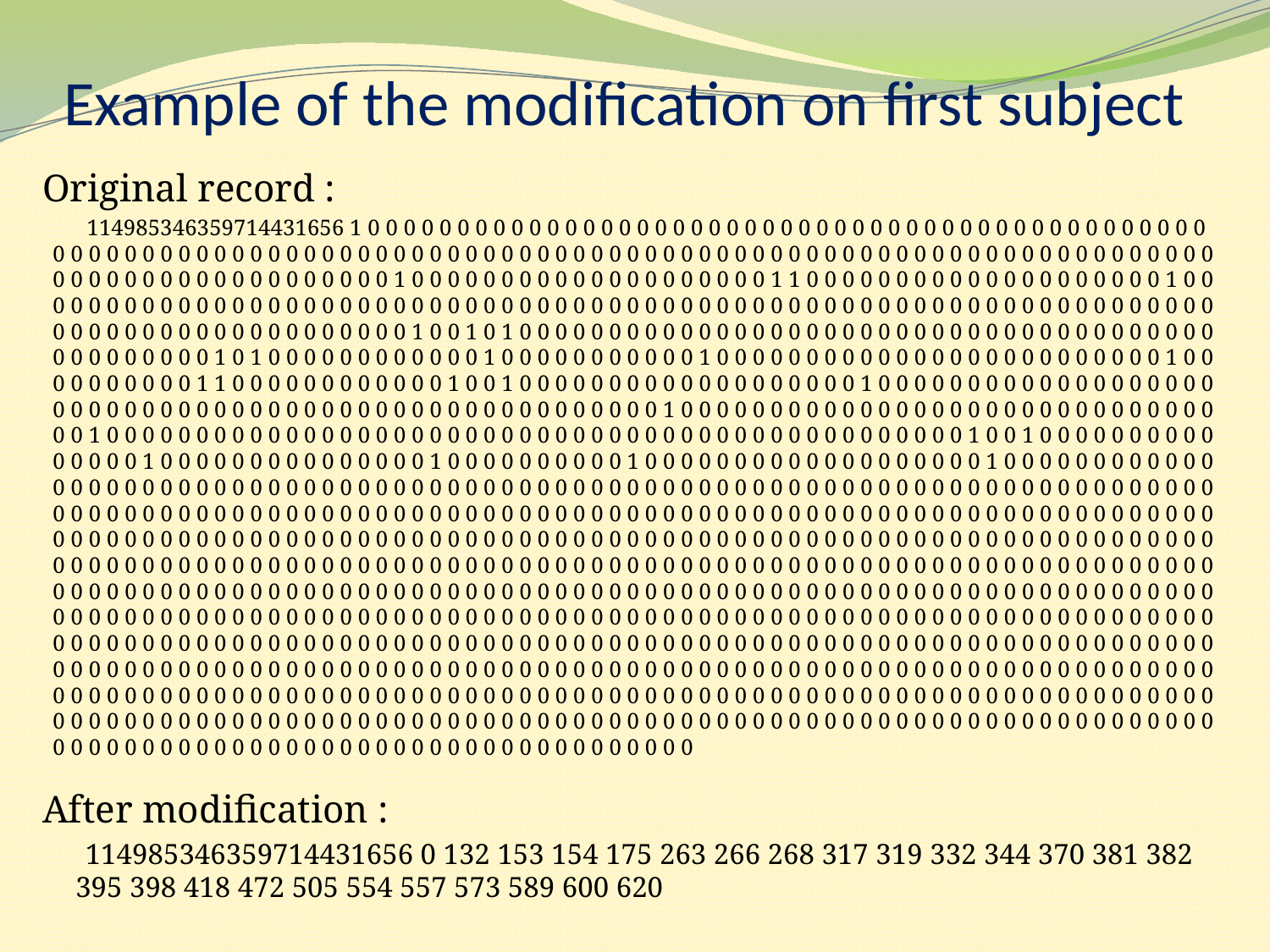

# Example of the modification on first subject
Original record :
         114985346359714431656 1 0 0 0 0 0 0 0 0 0 0 0 0 0 0 0 0 0 0 0 0 0 0 0 0 0 0 0 0 0 0 0 0 0 0 0 0 0 0 0 0 0 0 0 0 0 0 0 0 0 0 0 0 0 0 0 0 0 0 0 0 0 0 0 0 0 0 0 0 0 0 0 0 0 0 0 0 0 0 0 0 0 0 0 0 0 0 0 0 0 0 0 0 0 0 0 0 0 0 0 0 0 0 0 0 0 0 0 0 0 0 0 0 0 0 0 0 0 0 0 0 0 0 0 0 0 0 0 0 0 0 0 1 0 0 0 0 0 0 0 0 0 0 0 0 0 0 0 0 0 0 0 0 1 1 0 0 0 0 0 0 0 0 0 0 0 0 0 0 0 0 0 0 0 0 1 0 0 0 0 0 0 0 0 0 0 0 0 0 0 0 0 0 0 0 0 0 0 0 0 0 0 0 0 0 0 0 0 0 0 0 0 0 0 0 0 0 0 0 0 0 0 0 0 0 0 0 0 0 0 0 0 0 0 0 0 0 0 0 0 0 0 0 0 0 0 0 0 0 0 0 0 0 0 0 0 0 0 0 0 0 0 0 1 0 0 1 0 1 0 0 0 0 0 0 0 0 0 0 0 0 0 0 0 0 0 0 0 0 0 0 0 0 0 0 0 0 0 0 0 0 0 0 0 0 0 0 0 0 0 0 0 0 0 0 0 0 1 0 1 0 0 0 0 0 0 0 0 0 0 0 0 1 0 0 0 0 0 0 0 0 0 0 0 1 0 0 0 0 0 0 0 0 0 0 0 0 0 0 0 0 0 0 0 0 0 0 0 0 0 1 0 0 0 0 0 0 0 0 0 0 1 1 0 0 0 0 0 0 0 0 0 0 0 0 1 0 0 1 0 0 0 0 0 0 0 0 0 0 0 0 0 0 0 0 0 0 0 1 0 0 0 0 0 0 0 0 0 0 0 0 0 0 0 0 0 0 0 0 0 0 0 0 0 0 0 0 0 0 0 0 0 0 0 0 0 0 0 0 0 0 0 0 0 0 0 0 0 0 0 0 0 1 0 0 0 0 0 0 0 0 0 0 0 0 0 0 0 0 0 0 0 0 0 0 0 0 0 0 0 0 0 0 0 0 1 0 0 0 0 0 0 0 0 0 0 0 0 0 0 0 0 0 0 0 0 0 0 0 0 0 0 0 0 0 0 0 0 0 0 0 0 0 0 0 0 0 0 0 0 0 0 0 0 1 0 0 1 0 0 0 0 0 0 0 0 0 0 0 0 0 0 0 1 0 0 0 0 0 0 0 0 0 0 0 0 0 0 0 1 0 0 0 0 0 0 0 0 0 0 1 0 0 0 0 0 0 0 0 0 0 0 0 0 0 0 0 0 0 0 1 0 0 0 0 0 0 0 0 0 0 0 0 0 0 0 0 0 0 0 0 0 0 0 0 0 0 0 0 0 0 0 0 0 0 0 0 0 0 0 0 0 0 0 0 0 0 0 0 0 0 0 0 0 0 0 0 0 0 0 0 0 0 0 0 0 0 0 0 0 0 0 0 0 0 0 0 0 0 0 0 0 0 0 0 0 0 0 0 0 0 0 0 0 0 0 0 0 0 0 0 0 0 0 0 0 0 0 0 0 0 0 0 0 0 0 0 0 0 0 0 0 0 0 0 0 0 0 0 0 0 0 0 0 0 0 0 0 0 0 0 0 0 0 0 0 0 0 0 0 0 0 0 0 0 0 0 0 0 0 0 0 0 0 0 0 0 0 0 0 0 0 0 0 0 0 0 0 0 0 0 0 0 0 0 0 0 0 0 0 0 0 0 0 0 0 0 0 0 0 0 0 0 0 0 0 0 0 0 0 0 0 0 0 0 0 0 0 0 0 0 0 0 0 0 0 0 0 0 0 0 0 0 0 0 0 0 0 0 0 0 0 0 0 0 0 0 0 0 0 0 0 0 0 0 0 0 0 0 0 0 0 0 0 0 0 0 0 0 0 0 0 0 0 0 0 0 0 0 0 0 0 0 0 0 0 0 0 0 0 0 0 0 0 0 0 0 0 0 0 0 0 0 0 0 0 0 0 0 0 0 0 0 0 0 0 0 0 0 0 0 0 0 0 0 0 0 0 0 0 0 0 0 0 0 0 0 0 0 0 0 0 0 0 0 0 0 0 0 0 0 0 0 0 0 0 0 0 0 0 0 0 0 0 0 0 0 0 0 0 0 0 0 0 0 0 0 0 0 0 0 0 0 0 0 0 0 0 0 0 0 0 0 0 0 0 0 0 0 0 0 0 0 0 0 0 0 0 0 0 0 0 0 0 0 0 0 0 0 0 0 0 0 0 0 0 0 0 0 0 0 0 0 0 0 0 0 0 0 0 0 0 0 0 0 0 0 0 0 0 0 0 0 0 0 0 0 0 0 0 0 0 0 0 0 0 0 0 0 0 0 0 0 0 0 0 0 0 0 0 0 0 0 0 0 0 0 0 0 0 0 0 0 0 0 0 0 0 0 0 0 0 0 0 0 0 0 0 0 0 0 0 0 0 0 0 0 0 0 0 0 0 0 0 0 0 0 0 0 0 0 0 0 0 0 0 0 0 0 0 0 0 0 0 0 0 0 0 0 0 0 0 0 0 0 0 0 0 0 0 0 0 0 0 0 0 0 0 0 0 0 0 0 0 0 0 0 0 0 0 0 0 0 0 0 0 0 0 0 0 0 0 0 0 0 0 0 0 0 0 0 0 0 0 0 0 0 0 0 0 0 0 0 0 0 0 0 0 0 0 0 0 0 0 0 0 0 0 0 0 0 0 0 0 0 0 0 0 0 0 0 0 0 0 0 0 0 0 0 0 0 0 0 0 0 0 0 0 0 0 0 0 0 0 0 0 0 0 0 0 0 0 0 0 0 0 0 0 0 0 0 0 0 0 0 0 0 0 0 0 0 0 0 0 0 0 0 0 0

After modification :
      114985346359714431656 0 132 153 154 175 263 266 268 317 319 332 344 370 381 382 395 398 418 472 505 554 557 573 589 600 620